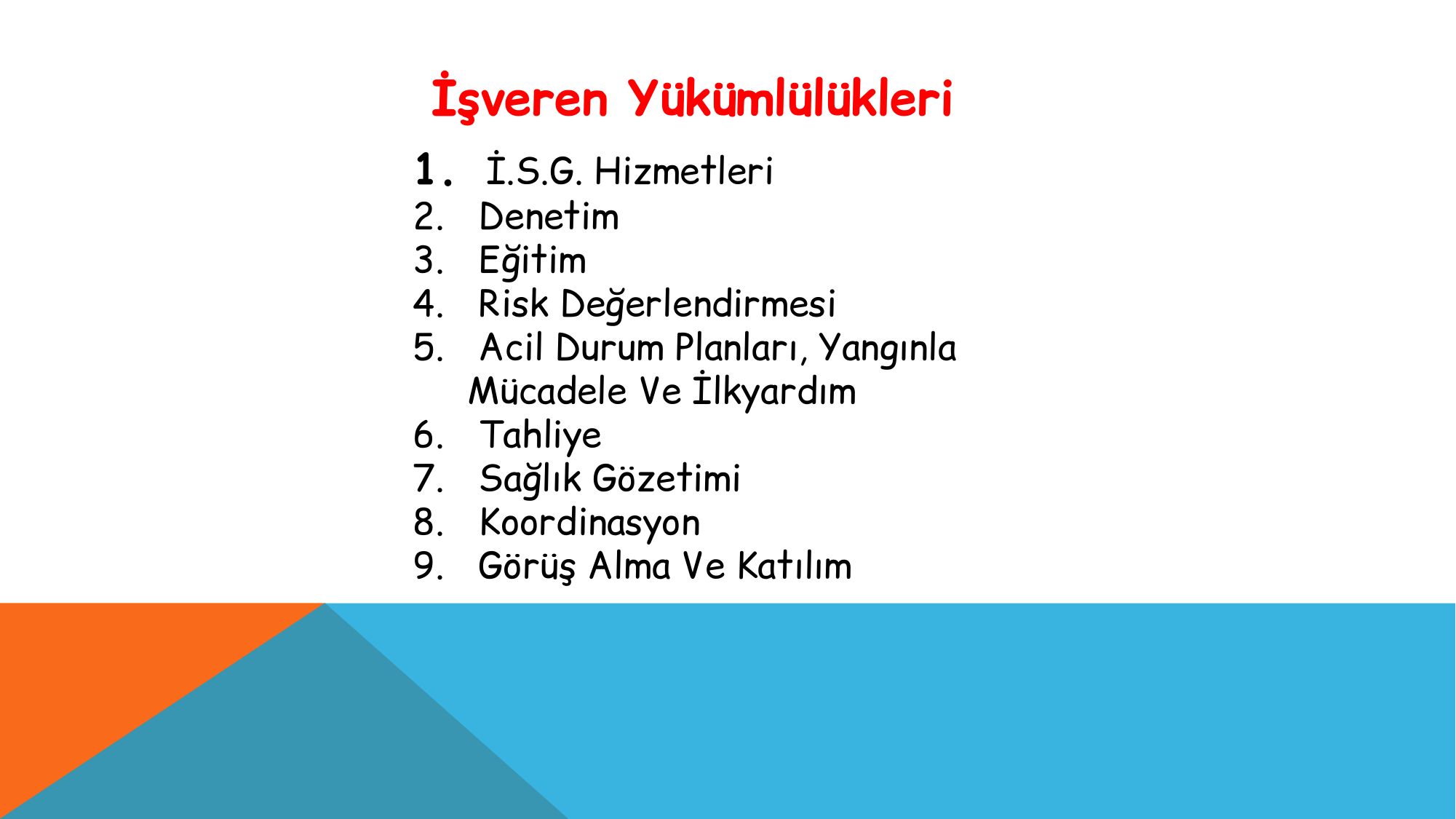

İşveren Yükümlülükleri
 İ.S.G. Hizmetleri
 Denetim
 Eğitim
 Risk Değerlendirmesi
 Acil Durum Planları, Yangınla Mücadele Ve İlkyardım
 Tahliye
 Sağlık Gözetimi
 Koordinasyon
 Görüş Alma Ve Katılım